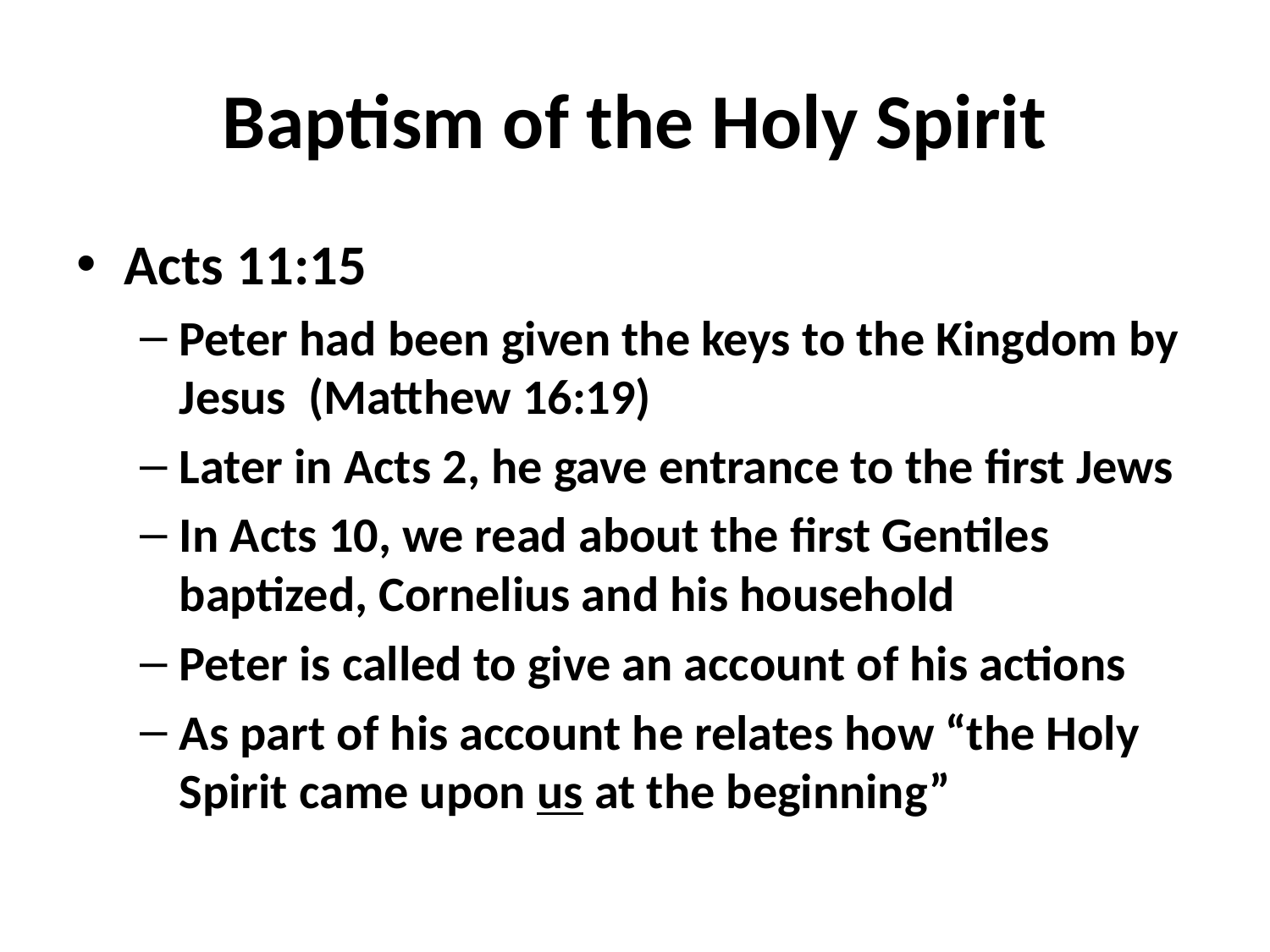

# Baptism of the Holy Spirit
Acts 11:15
Peter had been given the keys to the Kingdom by Jesus  (Matthew 16:19)
Later in Acts 2, he gave entrance to the first Jews
In Acts 10, we read about the first Gentiles baptized, Cornelius and his household
Peter is called to give an account of his actions
As part of his account he relates how “the Holy Spirit came upon us at the beginning”